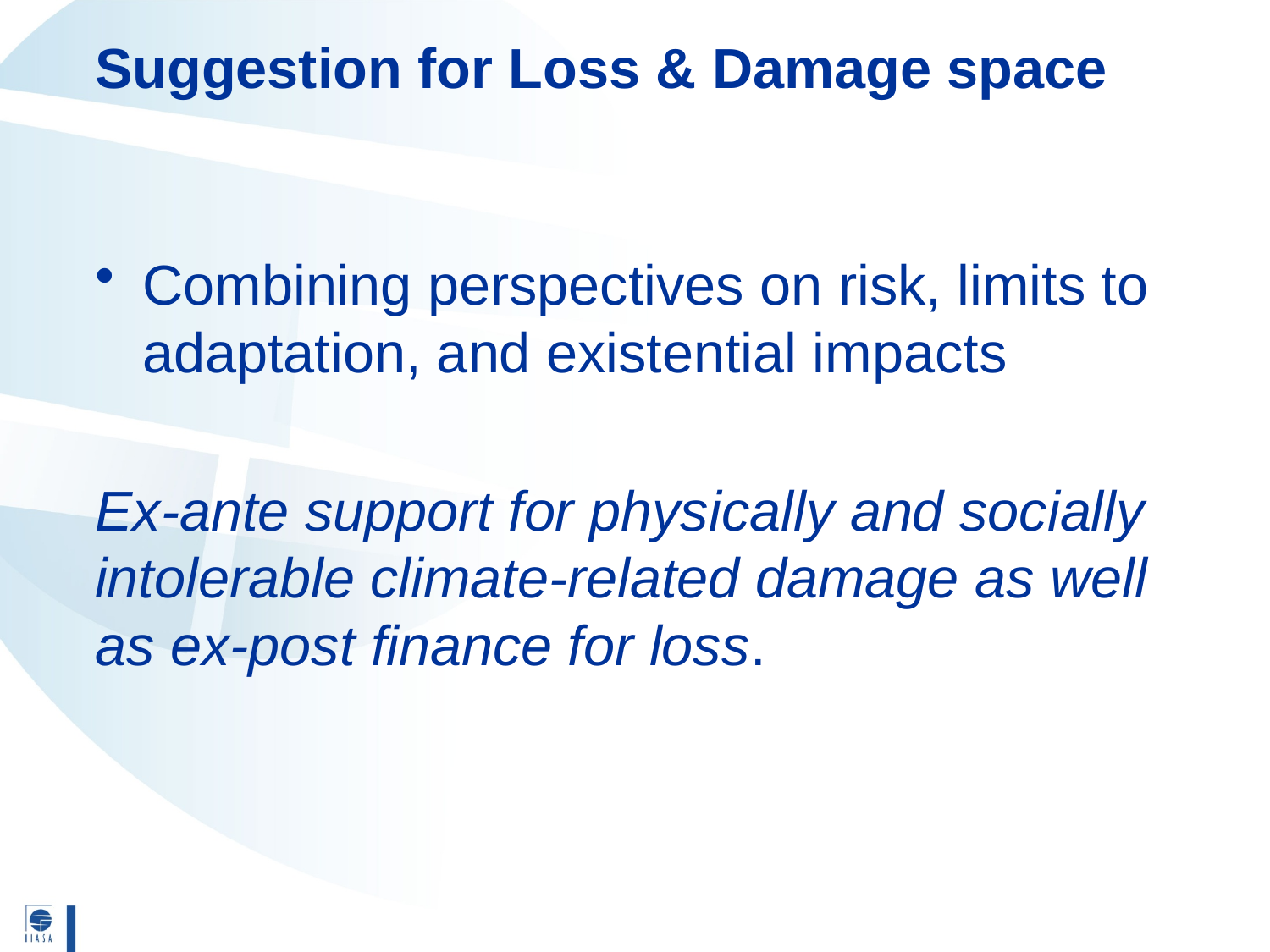

# Suggestion for Loss & Damage space
Combining perspectives on risk, limits to adaptation, and existential impacts

Ex-ante support for physically and socially intolerable climate-related damage as well as ex-post finance for loss.